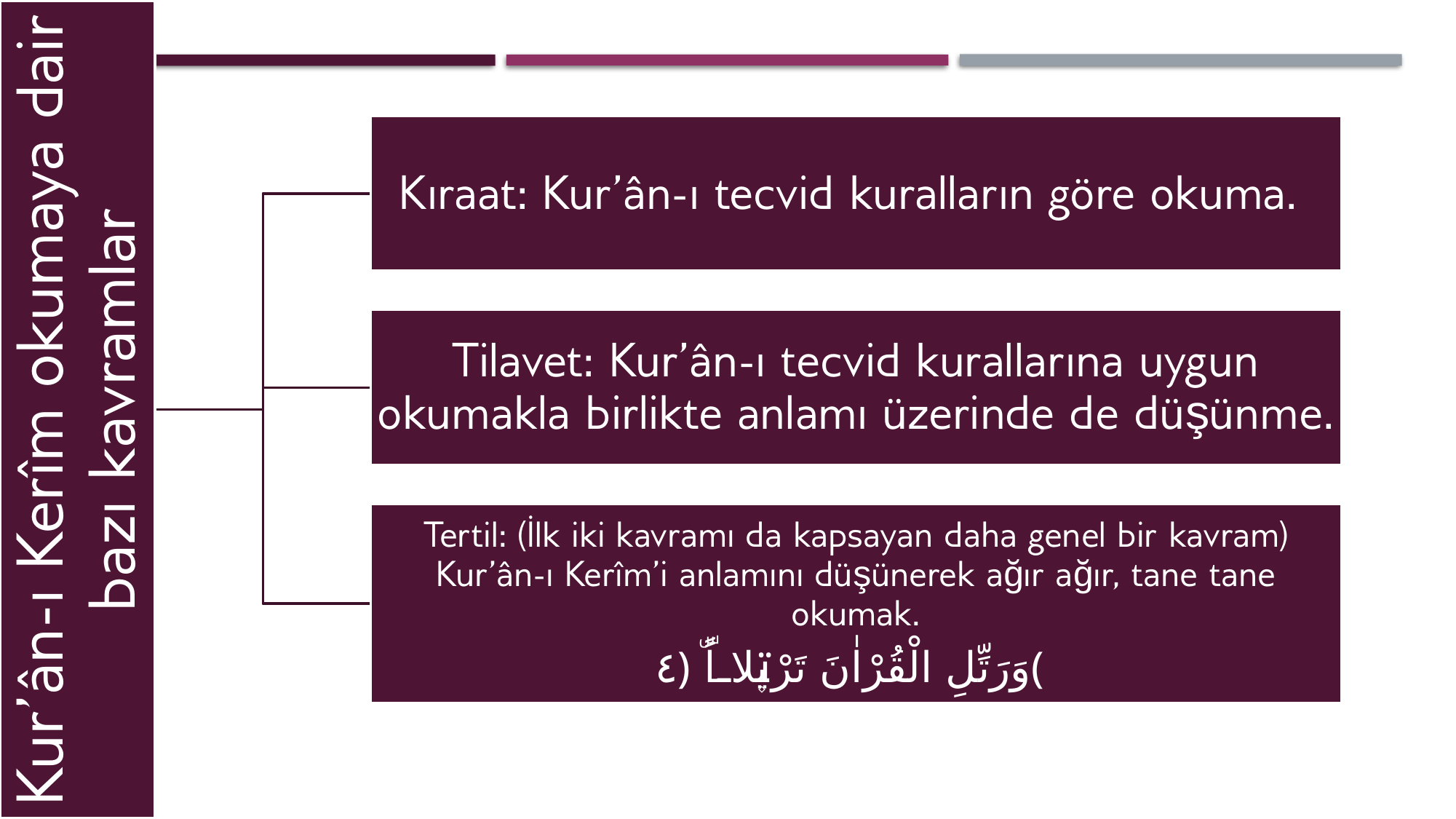

Kur’ân-ı Kerîm okumaya dair bazı kavramlar
Kıraat: Kur’ân-ı tecvid kuralların göre okuma.
Tilavet: Kur’ân-ı tecvid kurallarına uygun okumakla birlikte anlamı üzerinde de düşünme.
Tertil: (İlk iki kavramı da kapsayan daha genel bir kavram) Kur’ân-ı Kerîm’i anlamını düşünerek ağır ağır, tane tane okumak.
وَرَتِّلِ الْقُرْاٰنَ تَرْت۪يلاًۜ ﴿٤﴾